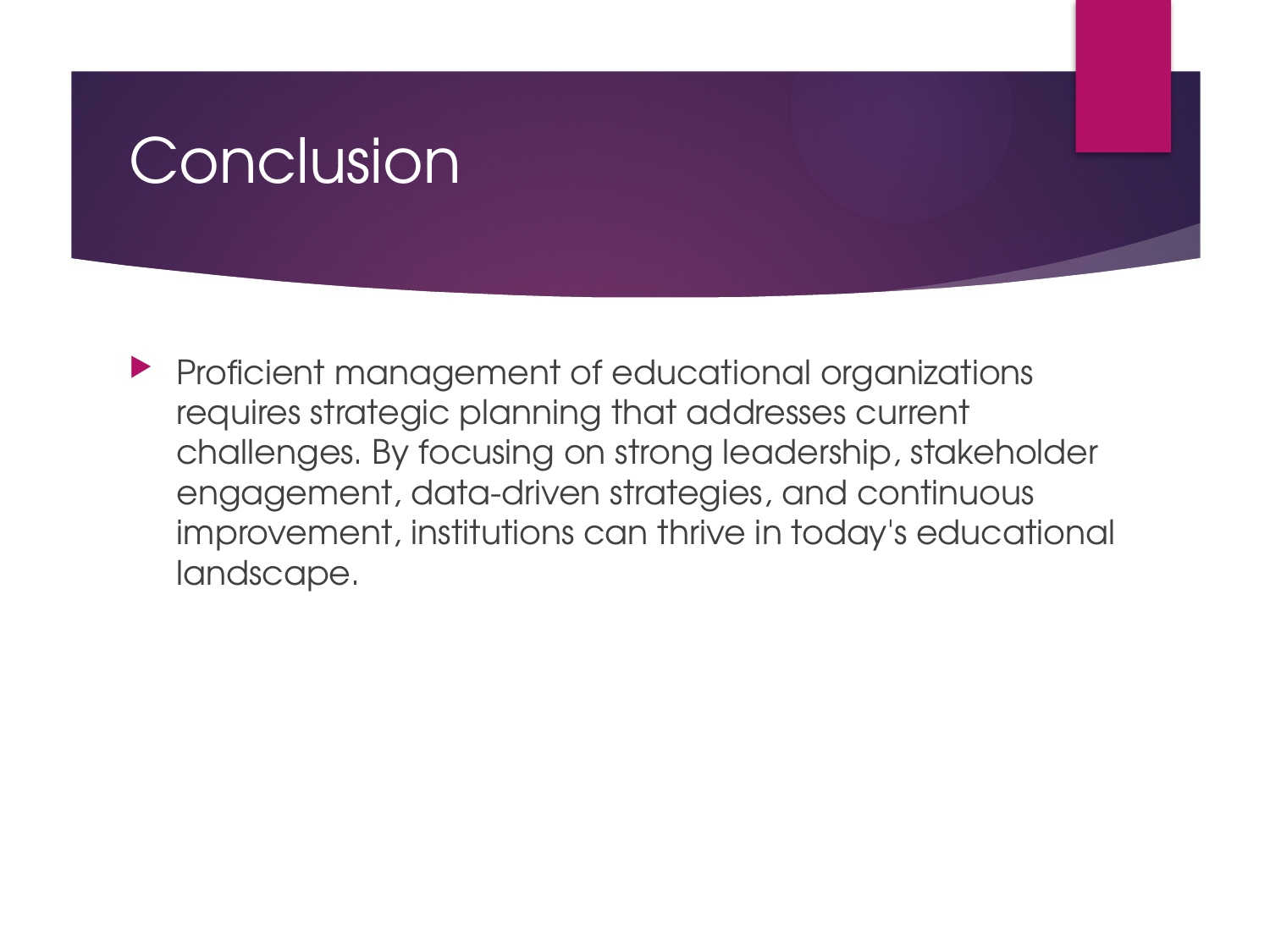

# Conclusion
Proficient management of educational organizations requires strategic planning that addresses current challenges. By focusing on strong leadership, stakeholder engagement, data-driven strategies, and continuous improvement, institutions can thrive in today's educational landscape.